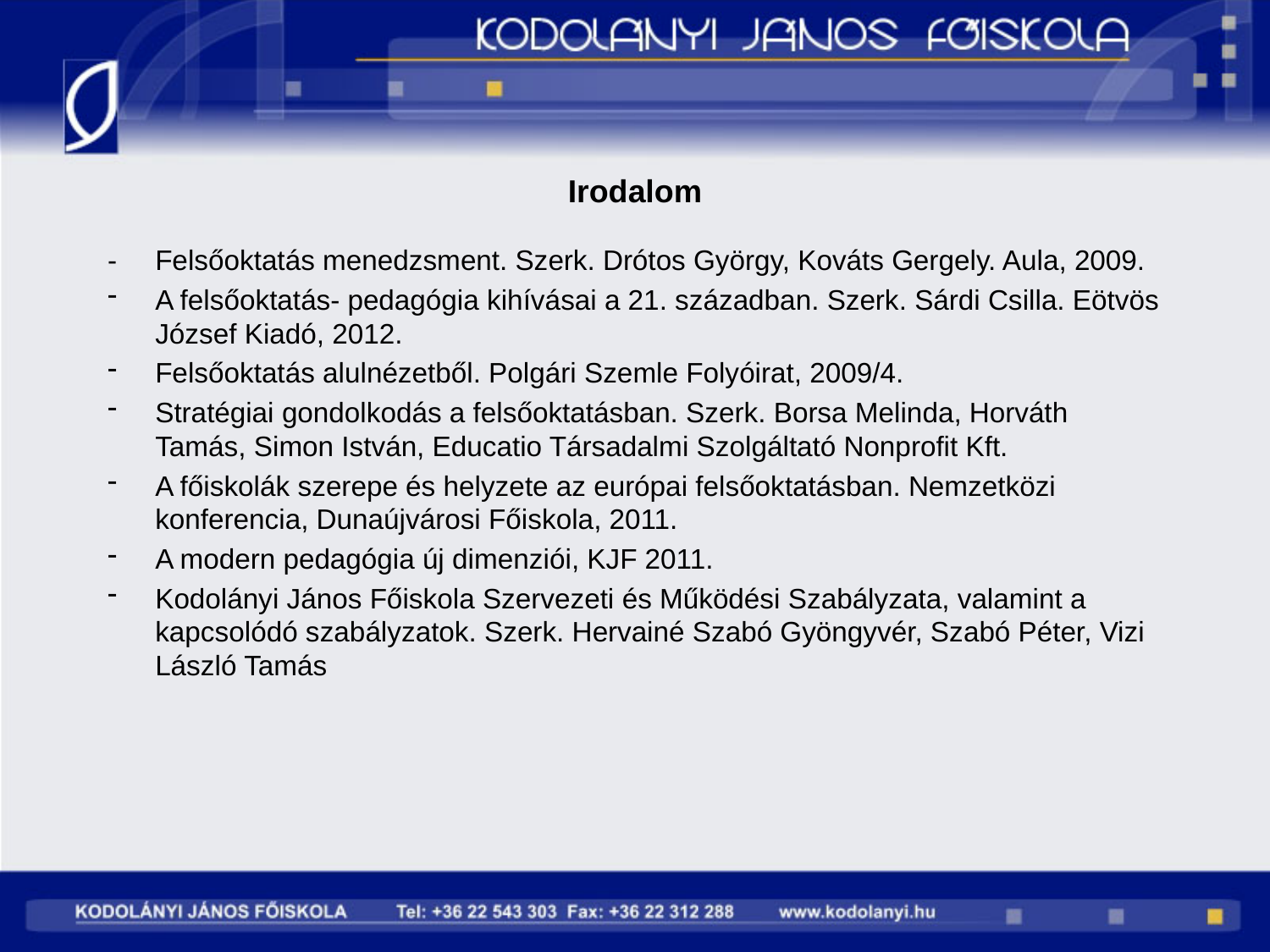

# Irodalom
- 	Felsőoktatás menedzsment. Szerk. Drótos György, Kováts Gergely. Aula, 2009.
A felsőoktatás- pedagógia kihívásai a 21. században. Szerk. Sárdi Csilla. Eötvös József Kiadó, 2012.
Felsőoktatás alulnézetből. Polgári Szemle Folyóirat, 2009/4.
Stratégiai gondolkodás a felsőoktatásban. Szerk. Borsa Melinda, Horváth Tamás, Simon István, Educatio Társadalmi Szolgáltató Nonprofit Kft.
A főiskolák szerepe és helyzete az európai felsőoktatásban. Nemzetközi konferencia, Dunaújvárosi Főiskola, 2011.
A modern pedagógia új dimenziói, KJF 2011.
Kodolányi János Főiskola Szervezeti és Működési Szabályzata, valamint a kapcsolódó szabályzatok. Szerk. Hervainé Szabó Gyöngyvér, Szabó Péter, Vizi László Tamás